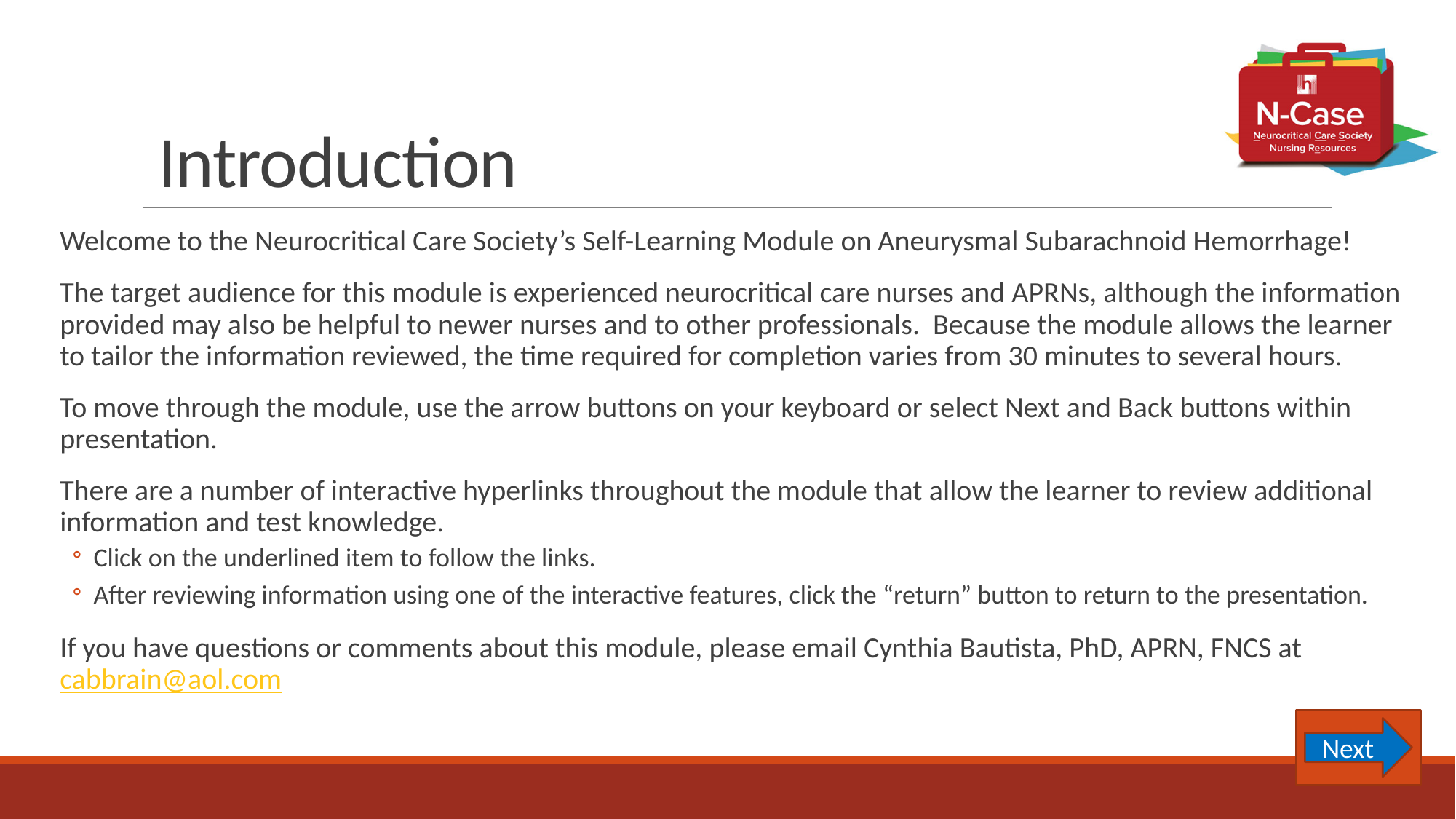

# Introduction
Welcome to the Neurocritical Care Society’s Self-Learning Module on Aneurysmal Subarachnoid Hemorrhage!
The target audience for this module is experienced neurocritical care nurses and APRNs, although the information provided may also be helpful to newer nurses and to other professionals.  Because the module allows the learner to tailor the information reviewed, the time required for completion varies from 30 minutes to several hours.
To move through the module, use the arrow buttons on your keyboard or select Next and Back buttons within presentation.
There are a number of interactive hyperlinks throughout the module that allow the learner to review additional information and test knowledge.
Click on the underlined item to follow the links.
After reviewing information using one of the interactive features, click the “return” button to return to the presentation.
If you have questions or comments about this module, please email Cynthia Bautista, PhD, APRN, FNCS at cabbrain@aol.com

Next